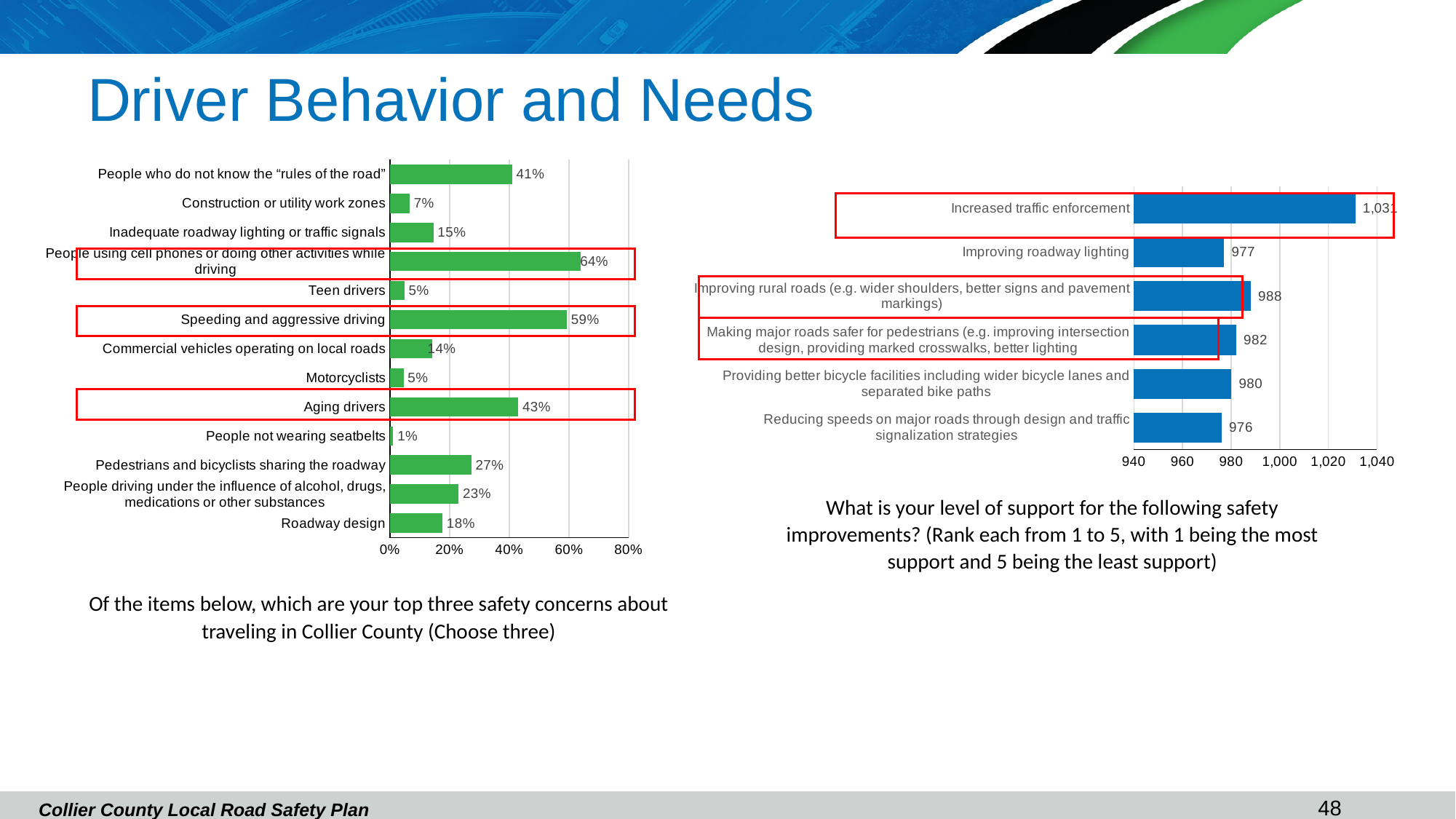

# Driver Behavior and Needs

### Chart

| Category |  |
|---|---|
| Roadway design | 0.1761467889908257 |
| People driving under the influence of alcohol, drugs, medications or other substances | 0.23027522935779818 |
| Pedestrians and bicyclists sharing the roadway | 0.2724770642201835 |
| People not wearing seatbelts | 0.011009174311926606 |
| Aging drivers | 0.43027522935779816 |
| Motorcyclists | 0.045871559633027525 |
| Commercial vehicles operating on local roads | 0.14128440366972478 |
| Speeding and aggressive driving | 0.5926605504587156 |
| Teen drivers | 0.04862385321100918 |
| People using cell phones or doing other activities while driving | 0.6403669724770642 |
| Inadequate roadway lighting or traffic signals | 0.14587155963302753 |
| Construction or utility work zones | 0.06605504587155964 |
| People who do not know the “rules of the road” | 0.4091743119266055 |

### Chart

| Category |  |
|---|---|
| Reducing speeds on major roads through design and traffic signalization strategies | 976.0 |
| Providing better bicycle facilities including wider bicycle lanes and separated bike paths | 980.0 |
| Making major roads safer for pedestrians (e.g. improving intersection design, providing marked crosswalks, better lighting | 982.0 |
| Improving rural roads (e.g. wider shoulders, better signs and pavement markings) | 988.0 |
| Improving roadway lighting | 977.0 |
| Increased traffic enforcement | 1031.0 |

What is your level of support for the following safety improvements? (Rank each from 1 to 5, with 1 being the most support and 5 being the least support)
Of the items below, which are your top three safety concerns about traveling in Collier County (Choose three)
48
Collier County Local Road Safety Plan